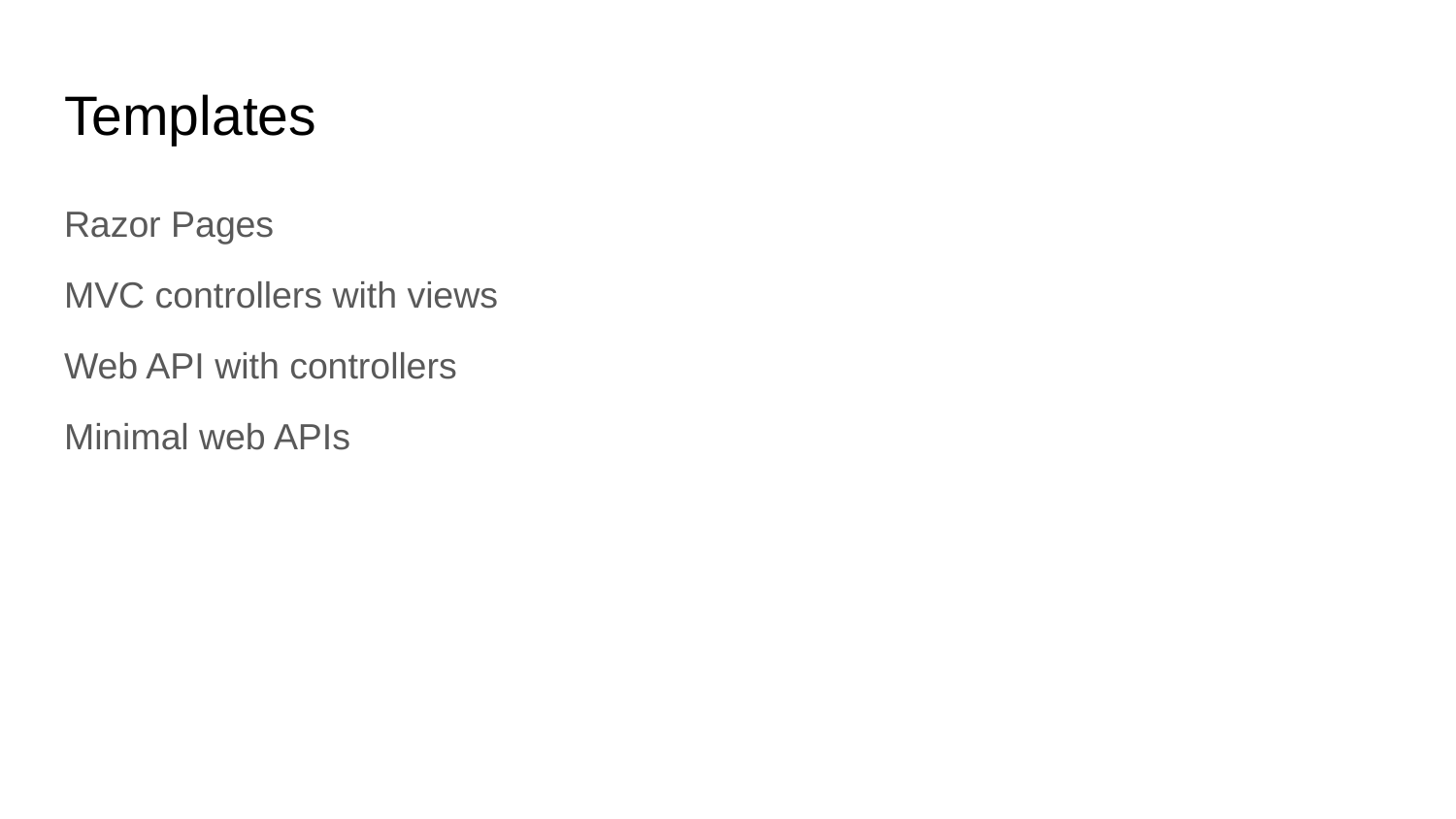

# Templates
Razor Pages
MVC controllers with views
Web API with controllers
Minimal web APIs